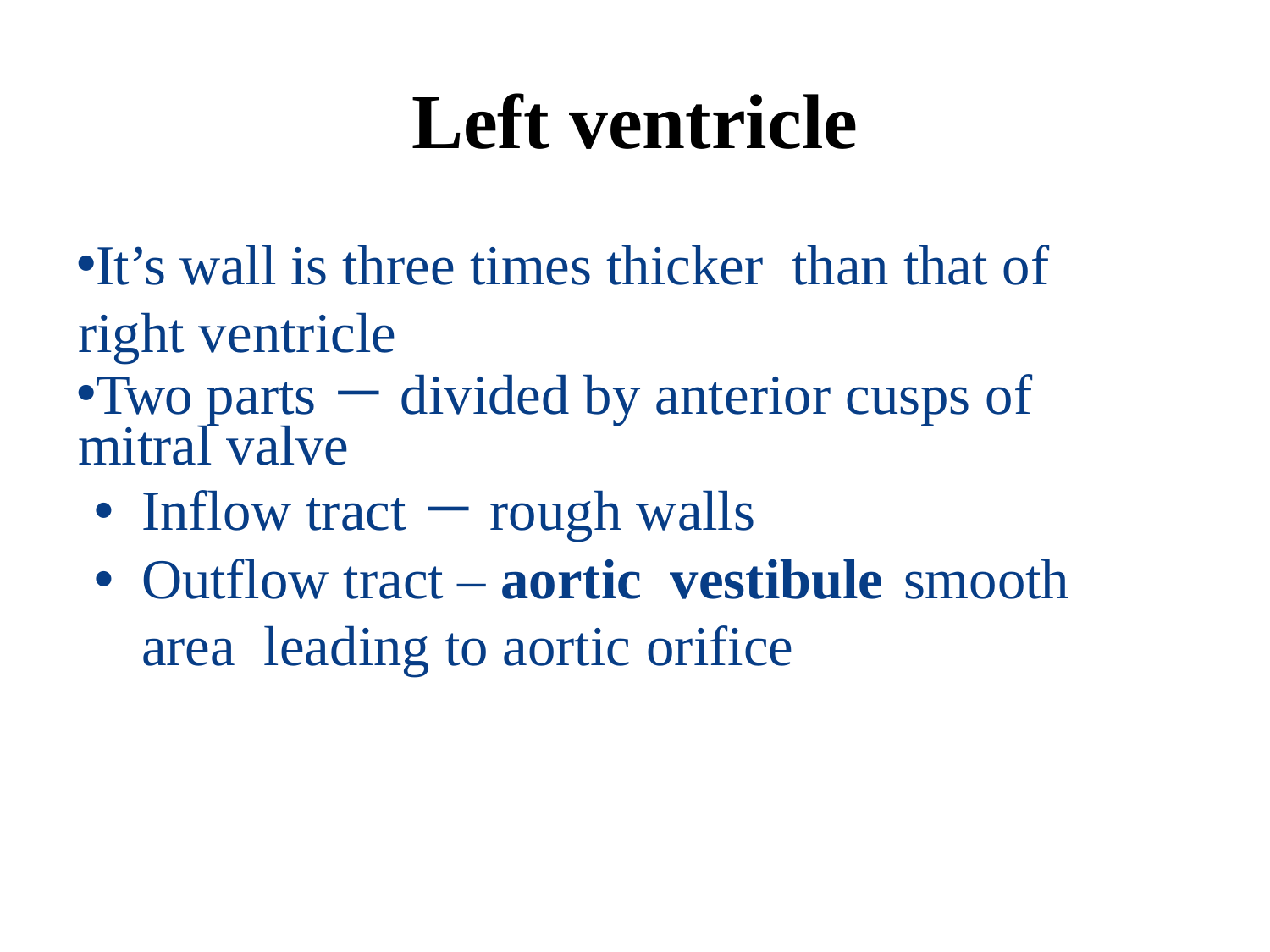

# Left ventricle
It’s wall is three times thicker  than that of right ventricle
Two parts－divided by anterior cusps of mitral valve
Inflow tract－rough walls
Outflow tract – aortic  vestibule	smooth area  leading to aortic orifice